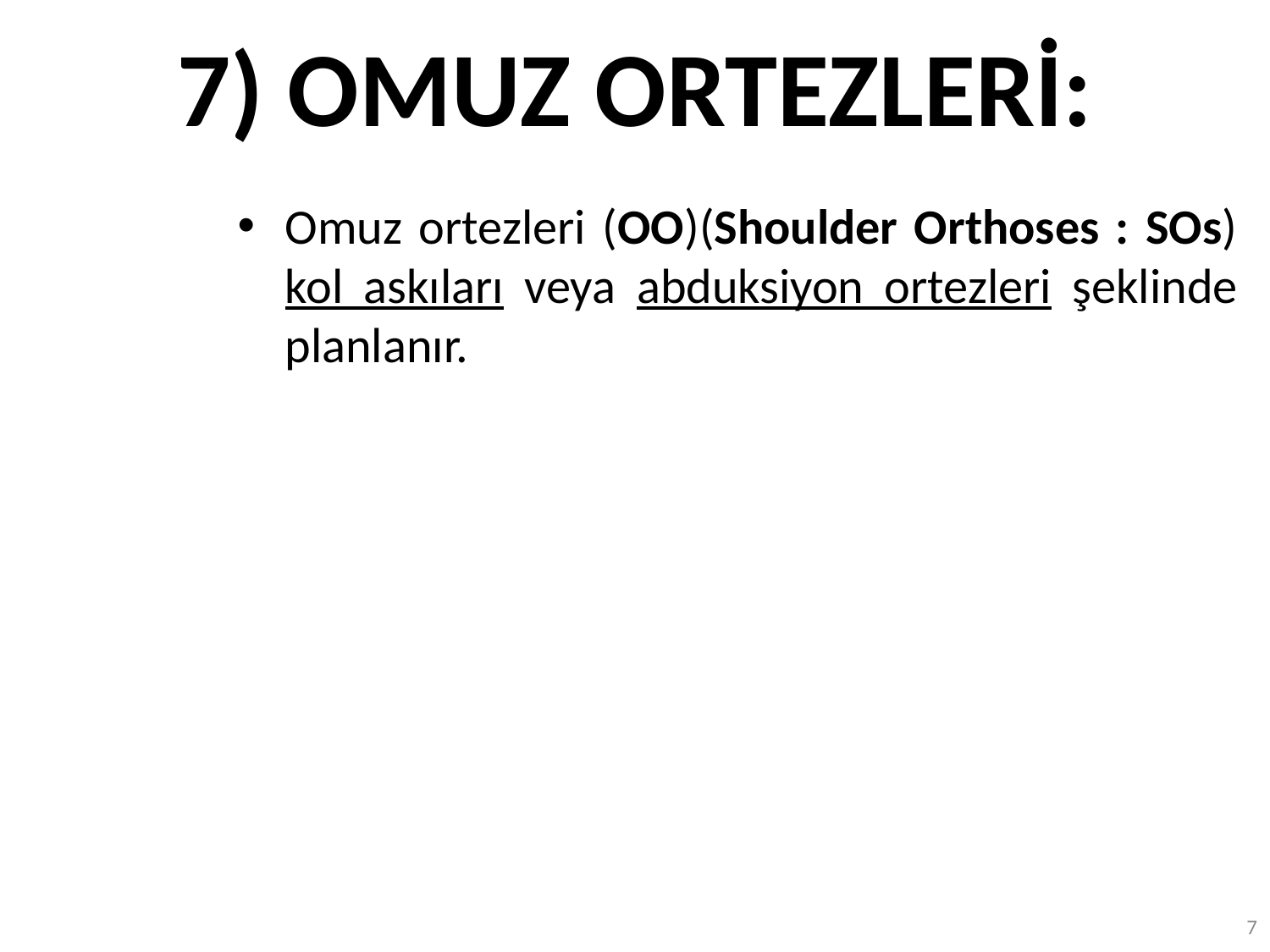

# 7) OMUZ ORTEZLERİ:
Omuz ortezleri (OO)(Shoulder Orthoses : SOs) kol askıları veya abduksiyon ortezleri şeklinde planlanır.
7